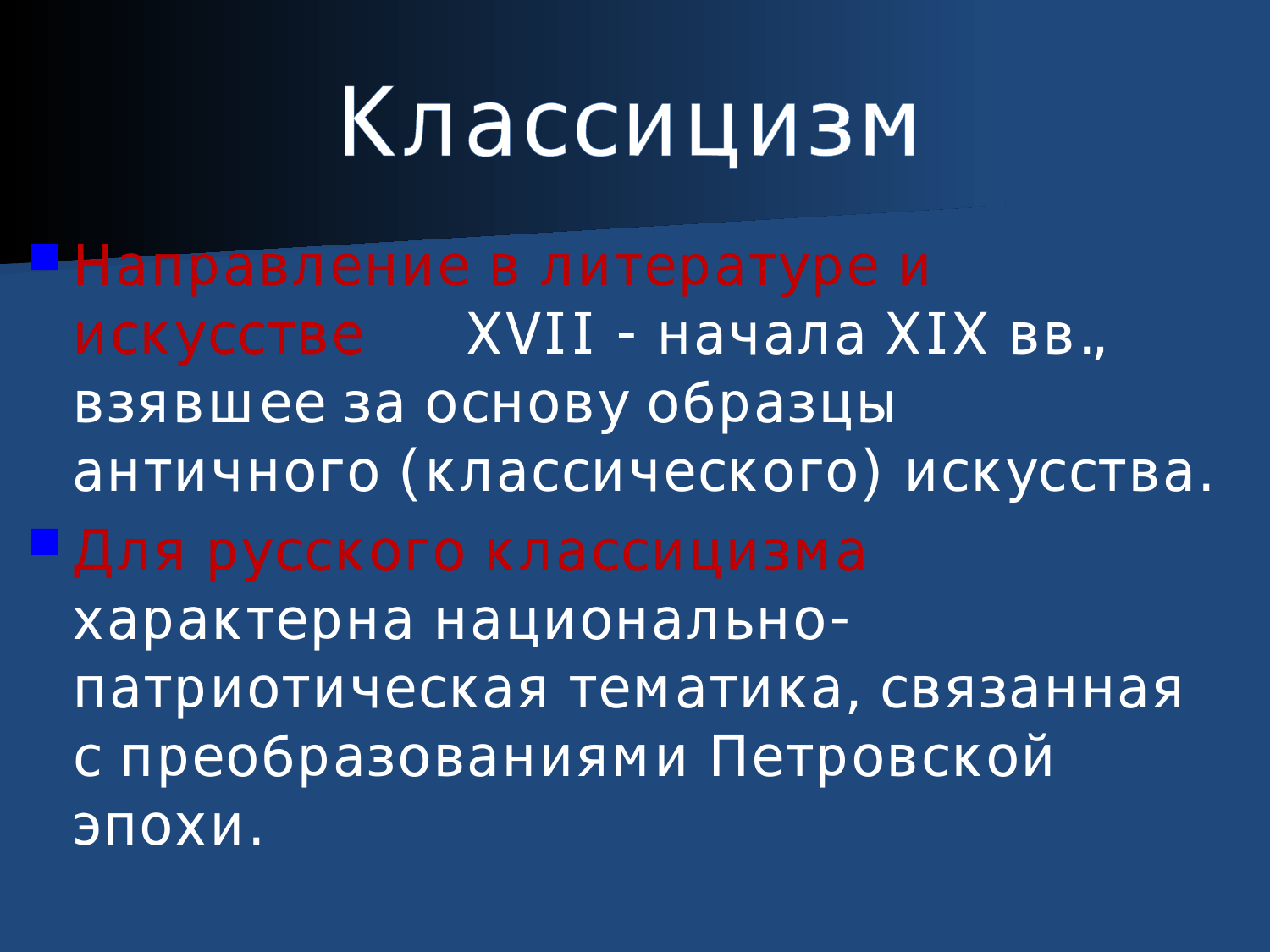

# Классицизм
Направление в литературе и искусстве      XVII - начала XIX вв., взявшее за основу образцы античного (классического) искусства.
Для русского классицизма характерна национально-патриотическая тематика, связанная с преобразованиями Петровской эпохи.